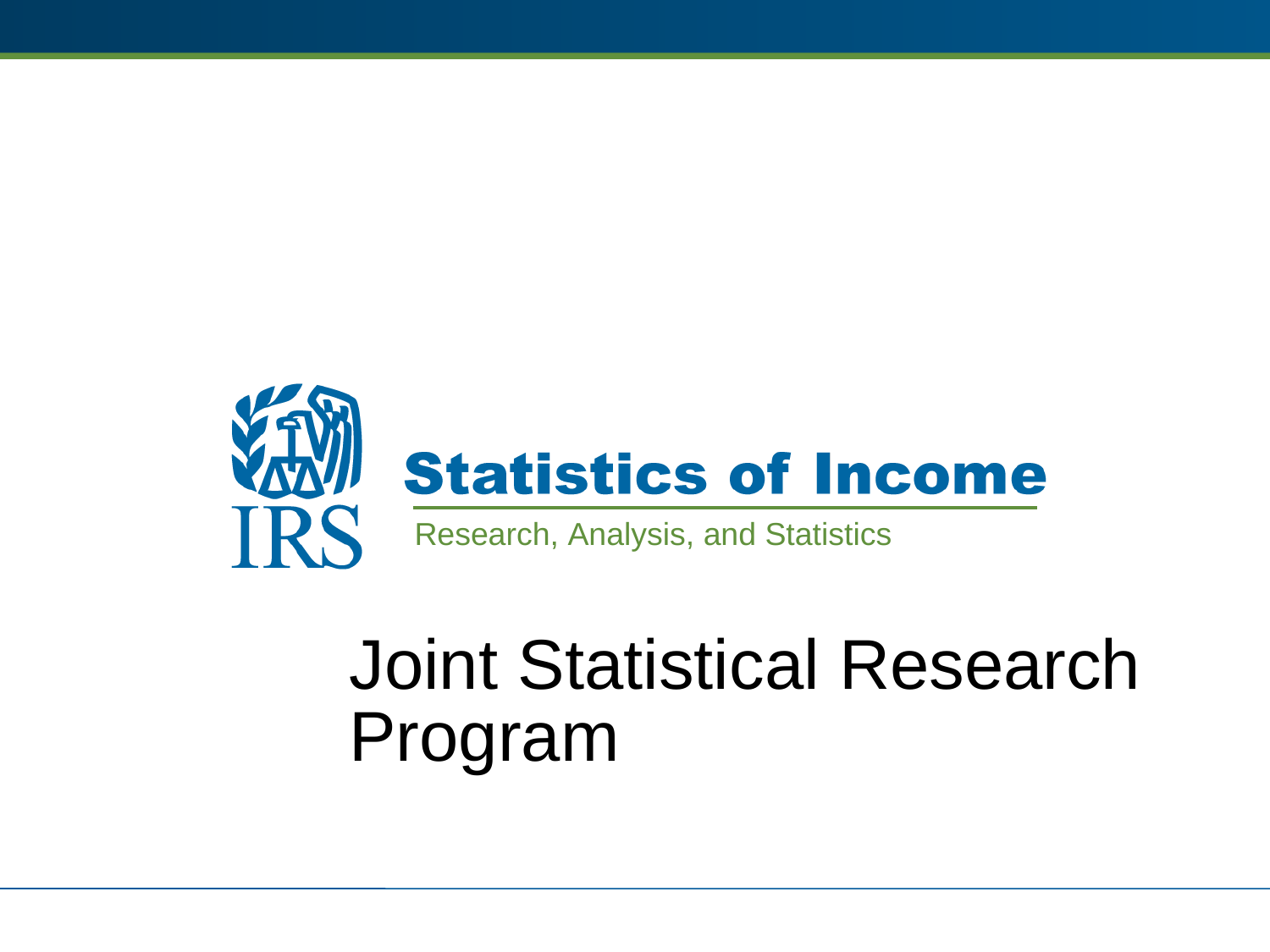

Research, Analysis, and Statistics
Joint Statistical Research Program